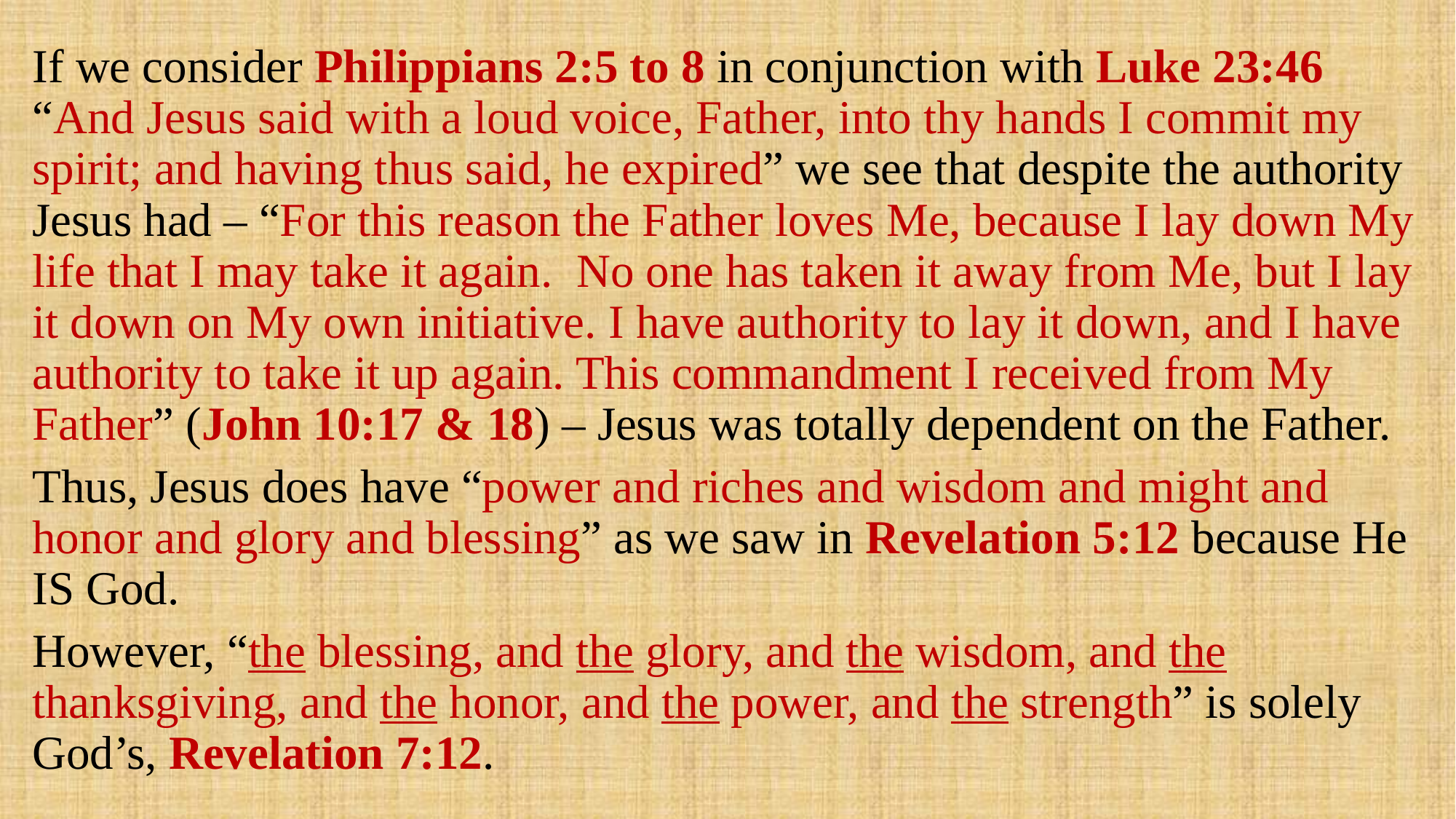

If we consider Philippians 2:5 to 8 in conjunction with Luke 23:46 “And Jesus said with a loud voice, Father, into thy hands I commit my spirit; and having thus said, he expired” we see that despite the authority Jesus had – “For this reason the Father loves Me, because I lay down My life that I may take it again.  No one has taken it away from Me, but I lay it down on My own initiative. I have authority to lay it down, and I have authority to take it up again. This commandment I received from My Father” (John 10:17 & 18) – Jesus was totally dependent on the Father.
Thus, Jesus does have “power and riches and wisdom and might and honor and glory and blessing” as we saw in Revelation 5:12 because He IS God.
However, “the blessing, and the glory, and the wisdom, and the thanksgiving, and the honor, and the power, and the strength” is solely God’s, Revelation 7:12.